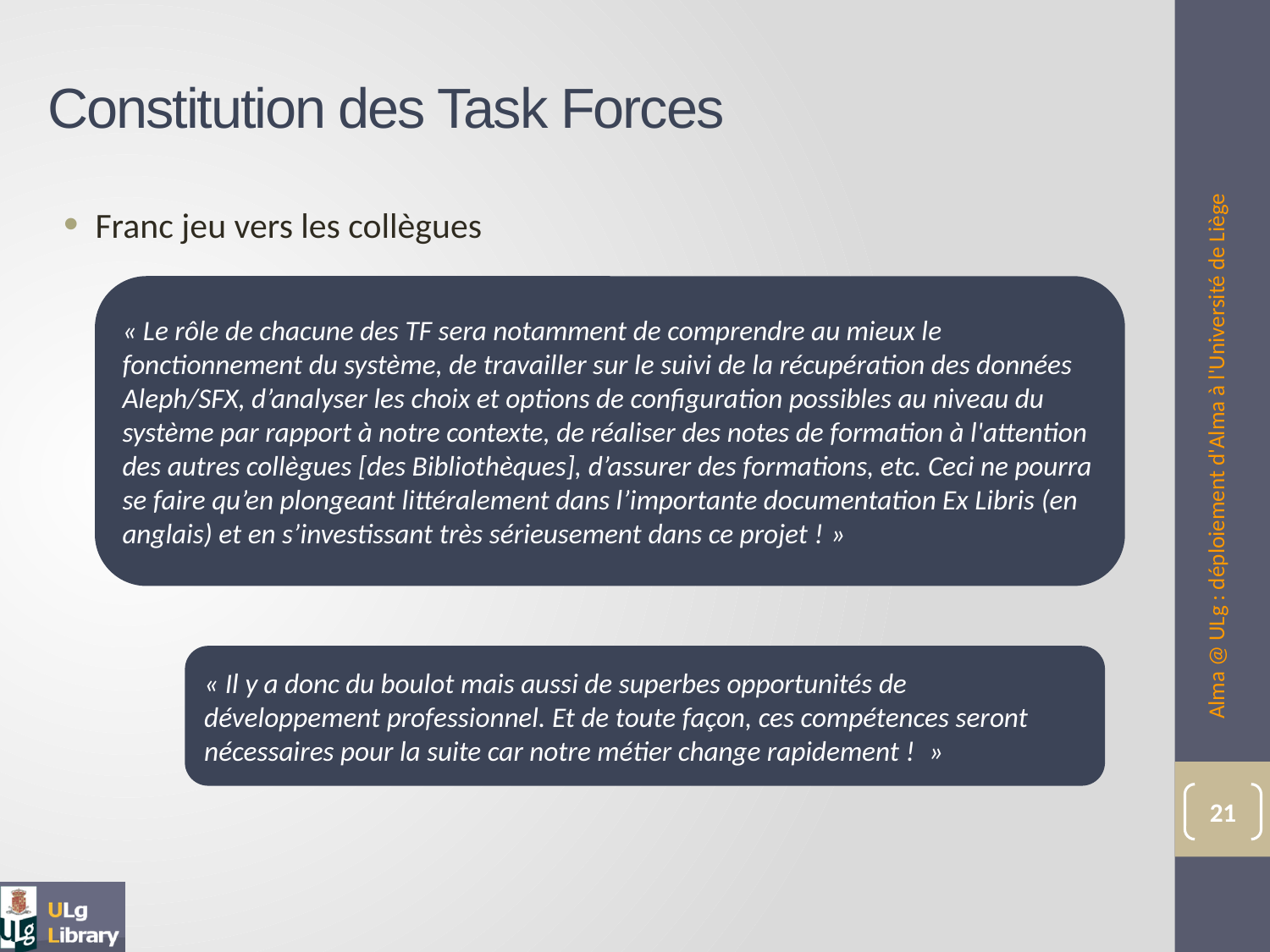

# Constitution des Task Forces
Franc jeu vers les collègues

« Le rôle de chacune des TF sera notamment de comprendre au mieux le fonctionnement du système, de travailler sur le suivi de la récupération des données Aleph/SFX, d’analyser les choix et options de configuration possibles au niveau du système par rapport à notre contexte, de réaliser des notes de formation à l'attention des autres collègues [des Bibliothèques], d’assurer des formations, etc. Ceci ne pourra se faire qu’en plongeant littéralement dans l’importante documentation Ex Libris (en anglais) et en s’investissant très sérieusement dans ce projet ! »
Alma @ ULg : déploiement d'Alma à l'Université de Liège
« Il y a donc du boulot mais aussi de superbes opportunités de développement professionnel. Et de toute façon, ces compétences seront nécessaires pour la suite car notre métier change rapidement !  »
21